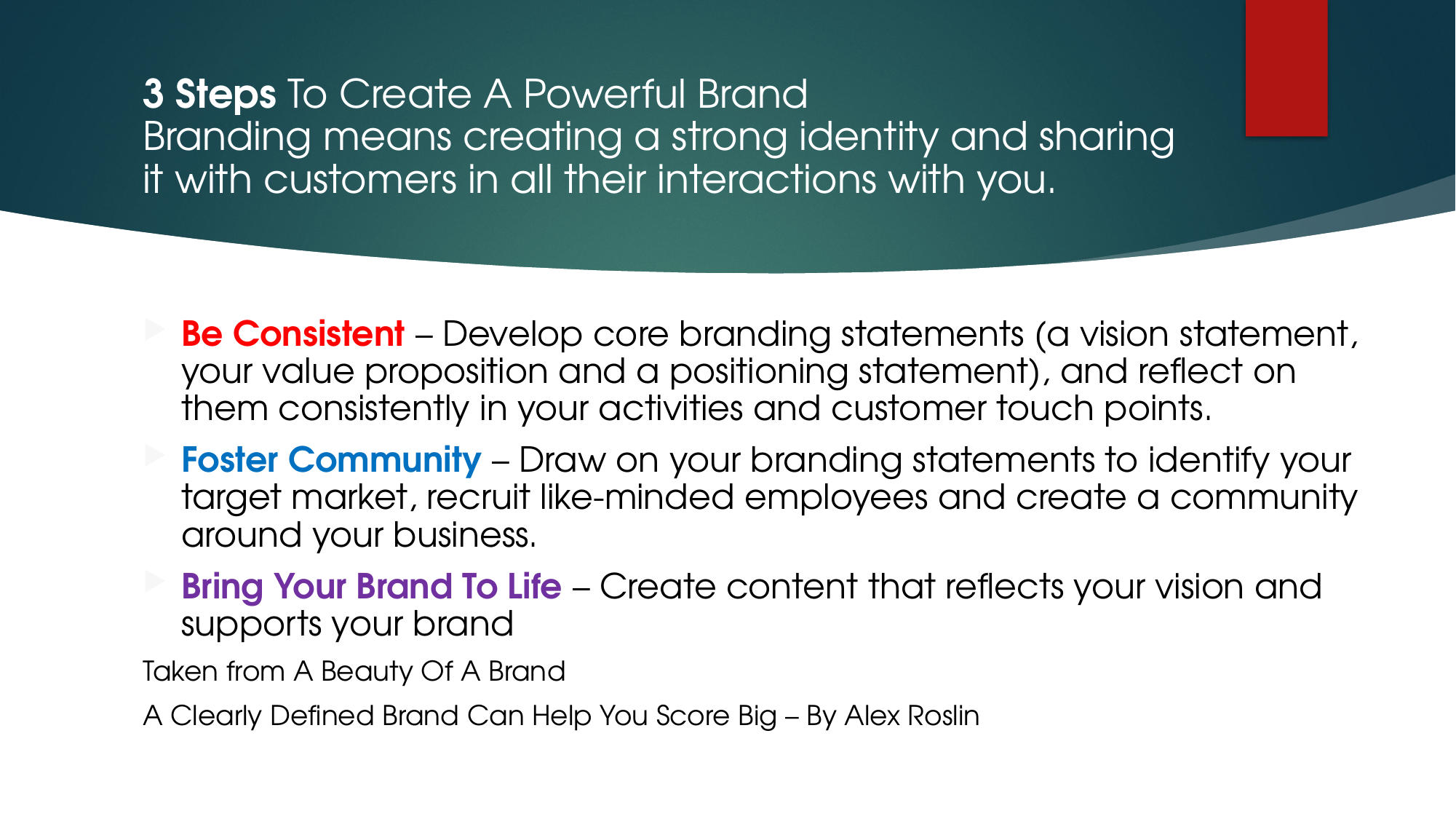

# 3 Steps To Create A Powerful Brand Branding means creating a strong identity and sharing it with customers in all their interactions with you.

Be Consistent – Develop core branding statements (a vision statement, your value proposition and a positioning statement), and reflect on them consistently in your activities and customer touch points.
Foster Community – Draw on your branding statements to identify your target market, recruit like-minded employees and create a community around your business.
Bring Your Brand To Life – Create content that reflects your vision and supports your brand
Taken from A Beauty Of A Brand
A Clearly Defined Brand Can Help You Score Big – By Alex Roslin